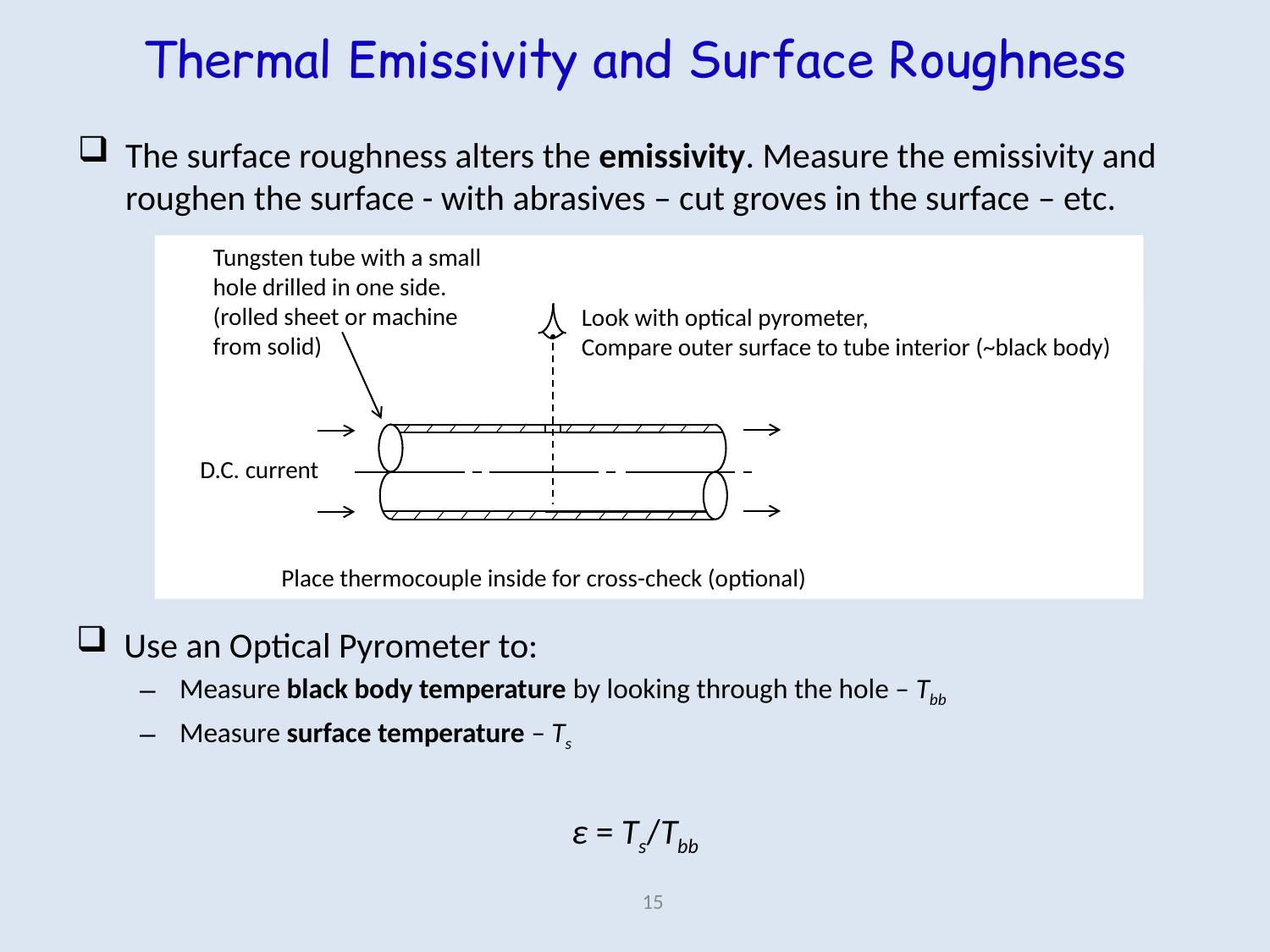

# Thermal Emissivity and Surface Roughness
The surface roughness alters the emissivity. Measure the emissivity and roughen the surface - with abrasives – cut groves in the surface – etc.

Tungsten tube with a small hole drilled in one side.
(rolled sheet or machine from solid)

Look with optical pyrometer,
Compare outer surface to tube interior (~black body)

D.C. current
Place thermocouple inside for cross-check (optional)
Use an Optical Pyrometer to:
Measure black body temperature by looking through the hole – Tbb
Measure surface temperature – Ts

ε = Ts/Tbb